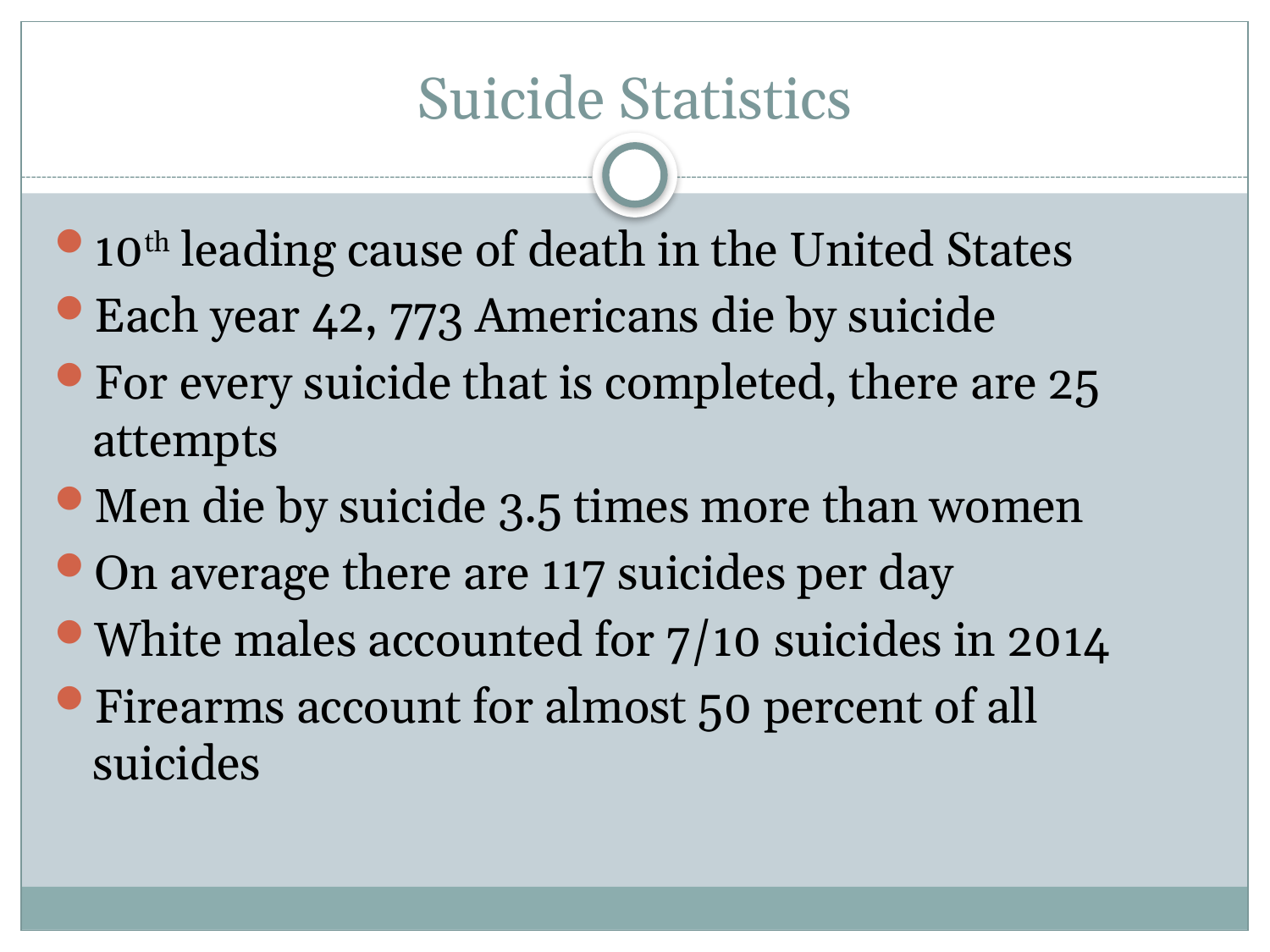

# Suicide Statistics
10th leading cause of death in the United States
Each year 42, 773 Americans die by suicide
For every suicide that is completed, there are 25 attempts
Men die by suicide 3.5 times more than women
On average there are 117 suicides per day
White males accounted for 7/10 suicides in 2014
Firearms account for almost 50 percent of all suicides